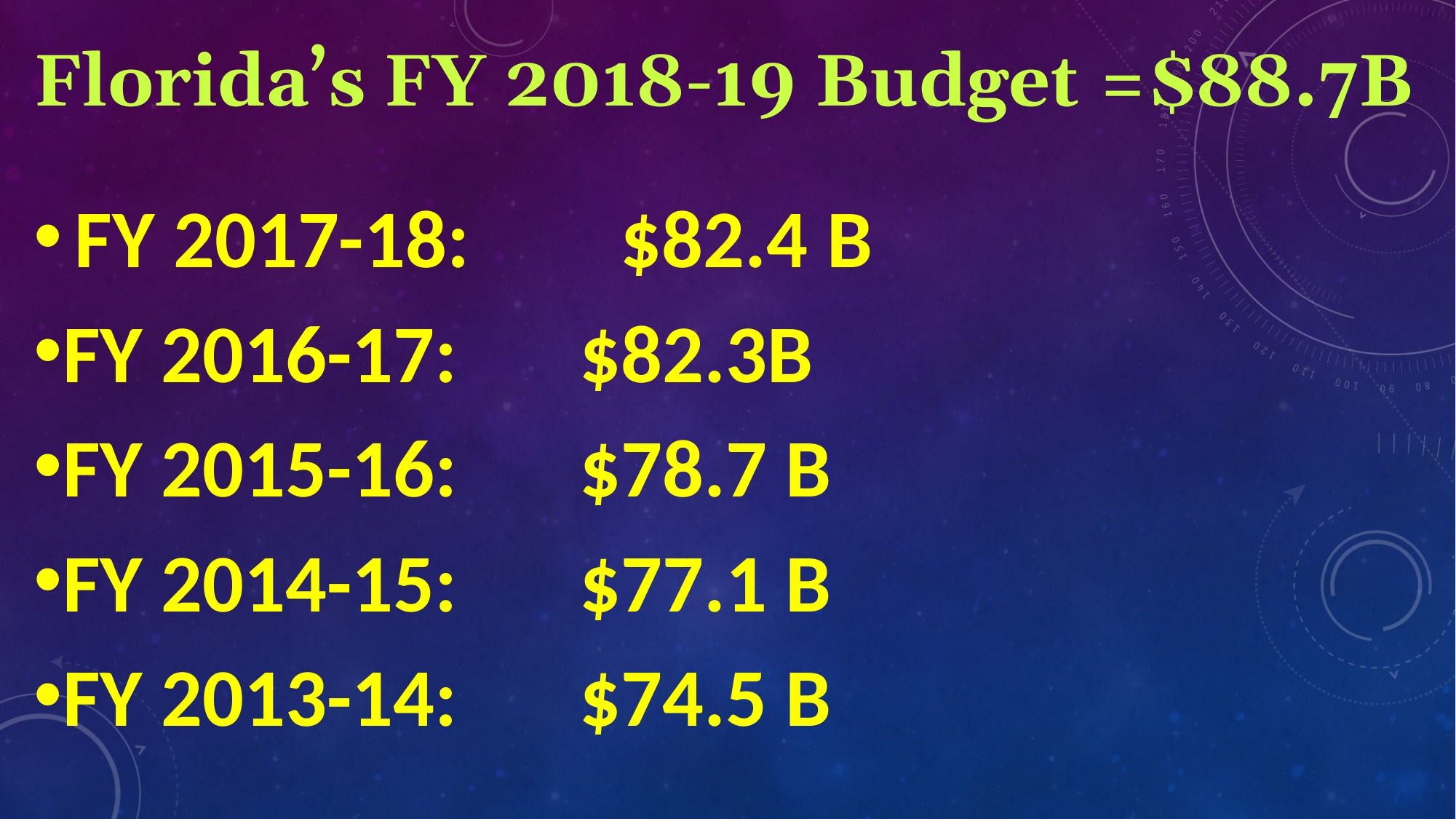

# Florida’s FY 2018-19 Budget =$88.7B
FY 2017-18:		$82.4 B
FY 2016-17:		$82.3B
FY 2015-16:		$78.7 B
FY 2014-15:		$77.1 B
FY 2013-14:		$74.5 B